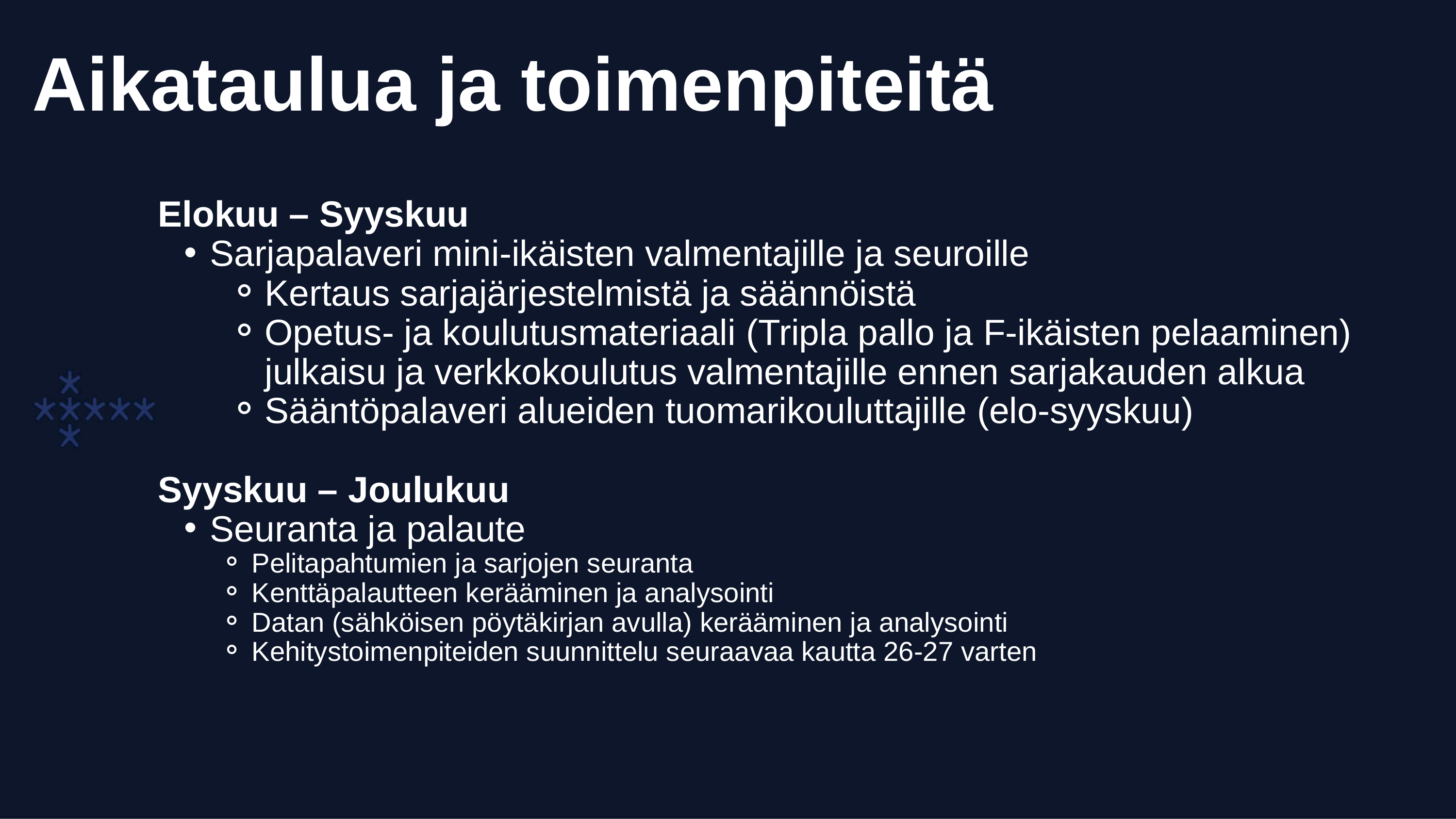

Aikataulua ja toimenpiteitä
Elokuu – Syyskuu
Sarjapalaveri mini-ikäisten valmentajille ja seuroille
Kertaus sarjajärjestelmistä ja säännöistä
Opetus- ja koulutusmateriaali (Tripla pallo ja F-ikäisten pelaaminen) julkaisu ja verkkokoulutus valmentajille ennen sarjakauden alkua
Sääntöpalaveri alueiden tuomarikouluttajille (elo-syyskuu)

Syyskuu – Joulukuu
Seuranta ja palaute
Pelitapahtumien ja sarjojen seuranta
Kenttäpalautteen kerääminen ja analysointi
Datan (sähköisen pöytäkirjan avulla) kerääminen ja analysointi
Kehitystoimenpiteiden suunnittelu seuraavaa kautta 26-27 varten